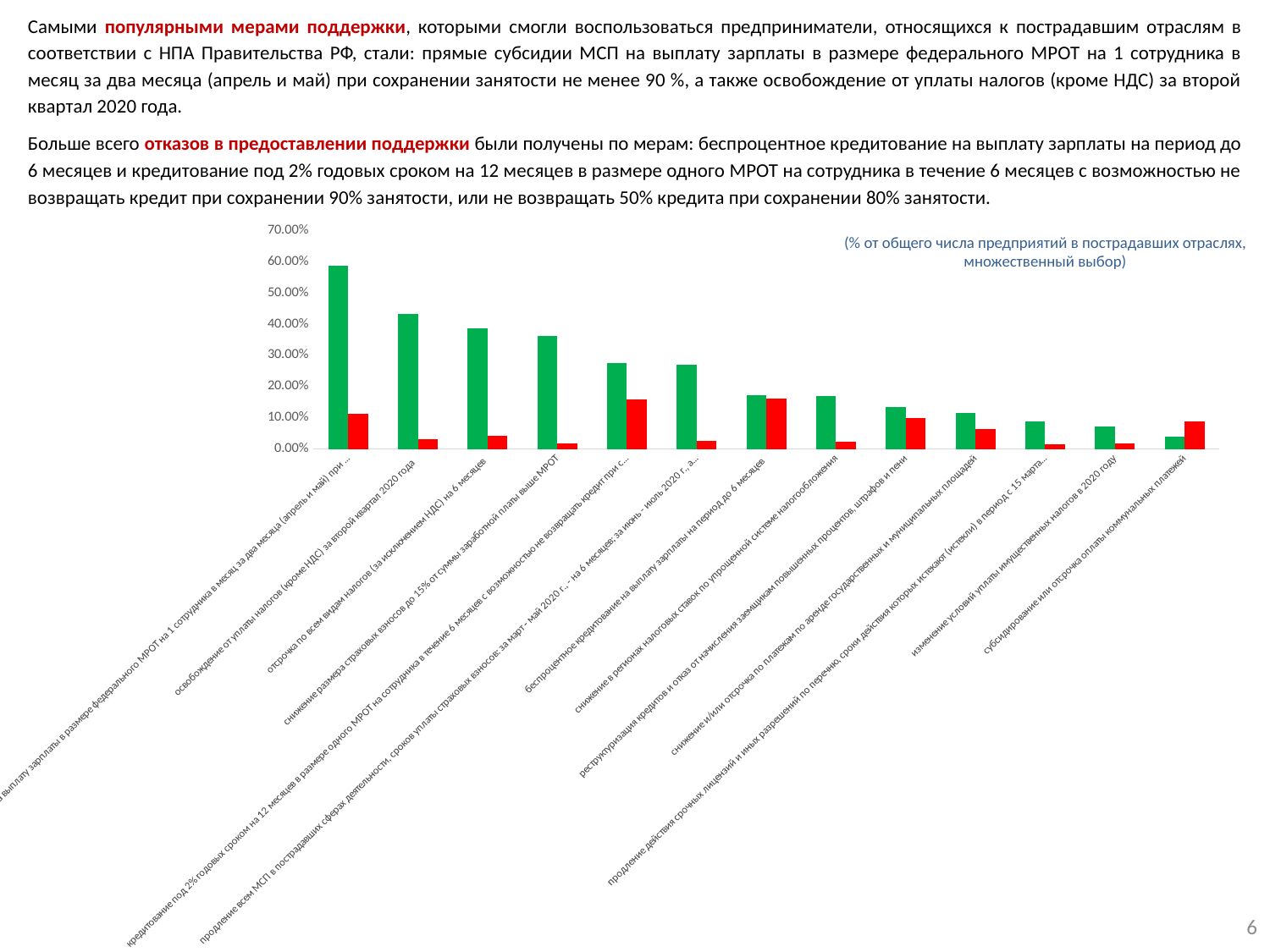

Самыми популярными мерами поддержки, которыми смогли воспользоваться предприниматели, относящихся к пострадавшим отраслям в соответствии с НПА Правительства РФ, стали: прямые субсидии МСП на выплату зарплаты в размере федерального МРОТ на 1 сотрудника в месяц за два месяца (апрель и май) при сохранении занятости не менее 90 %, а также освобождение от уплаты налогов (кроме НДС) за второй квартал 2020 года.
Больше всего отказов в предоставлении поддержки были получены по мерам: беспроцентное кредитование на выплату зарплаты на период до 6 месяцев и кредитование под 2% годовых сроком на 12 месяцев в размере одного МРОТ на сотрудника в течение 6 месяцев с возможностью не возвращать кредит при сохранении 90% занятости, или не возвращать 50% кредита при сохранении 80% занятости.

### Chart

| Category | да,
воспользовался | попал в перечень,
обращался,
но отказали |
|---|---|---|
| прямые субсидии МСП на выплату зарплаты в размере федерального МРОТ на 1 сотрудника в месяц за два месяца (апрель и май) при сохранении занятости не менее 90 % | 0.5884194053208138 | 0.11424100156494522 |
|  освобождение от уплаты налогов (кроме НДС) за второй квартал 2020 года    | 0.43243243243243246 | 0.03179650238473768 |
|  отсрочка по всем видам налогов (за исключением НДС) на 6 месяцев   | 0.38704581358609796 | 0.04265402843601896 |
| снижение размера страховых взносов до 15% от суммы заработной платы выше МРОТ | 0.3617693522906793 | 0.017377567140600316 |
|  кредитование под 2% годовых сроком на 12 месяцев в размере одного МРОТ на сотрудника в течение 6 месяцев с возможностью не возвращать кредит при сохранении 90% занятости, или не возвращать 50% кредита при сохранении 80% занятости   | 0.2746031746031746 | 0.16031746031746033 |
| продление всем МСП в пострадавших сферах деятельности, сроков уплаты страховых взносов: за март - май 2020 г., - на 6 месяцев; за июнь - июль 2020 г., а также исчисленных ИП за 2019 год с суммы дохода, превышающей 300000 рублей, - на 4 месяца | 0.26904376012965964 | 0.02593192868719611 |
|  беспроцентное кредитование на выплату зарплаты на период до 6 месяцев   | 0.17174959871589085 | 0.16051364365971107 |
| снижение в регионах налоговых ставок по упрощенной системе налогообложения | 0.16887417218543047 | 0.024834437086092714 |
| реструктуризация кредитов и отказ от начисления заемщикам повышенных процентов, штрафов и пени | 0.13377926421404682 | 0.10033444816053512 |
| снижение и/или отсрочка по платежам по аренде государственных и муниципальных площадей | 0.11458333333333333 | 0.0642361111111111 |
| продление действия срочных лицензий и иных разрешений по перечню, сроки действия которых истекают (истекли) в период с 15 марта по 31 декабря 2020 г. на 12 месяцев | 0.08823529411764706 | 0.015570934256055362 |
| изменение условий уплаты имущественных налогов в 2020 году | 0.07142857142857142 | 0.018272425249169437 |
| субсидирование или отсрочка оплаты коммунальных платежей | 0.038461538461538464 | 0.08862876254180602 |
(% от общего числа предприятий в пострадавших отраслях, множественный выбор)
6